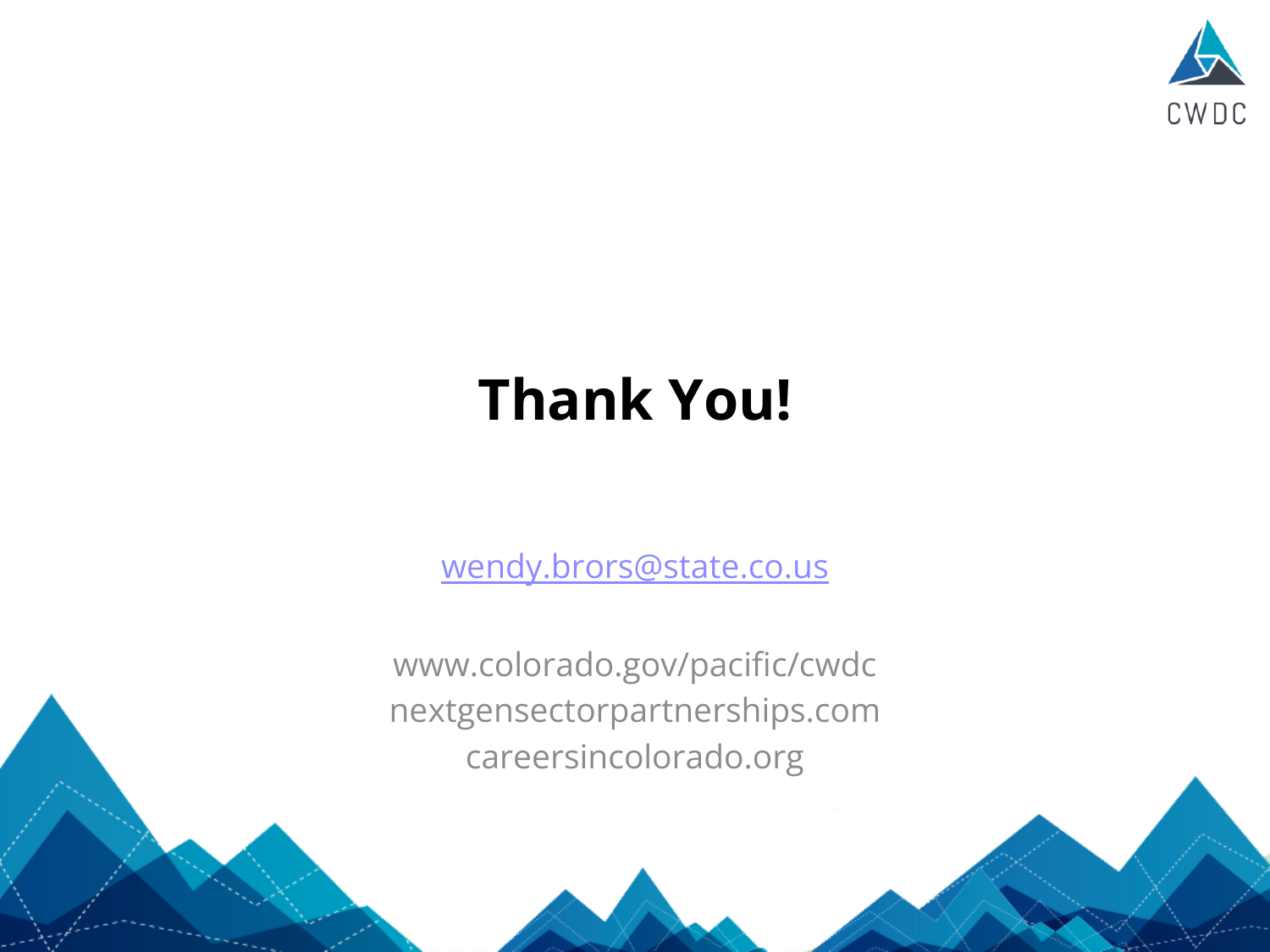

# Thank You!
wendy.brors@state.co.us

www.colorado.gov/pacific/cwdc
nextgensectorpartnerships.com
careersincolorado.org